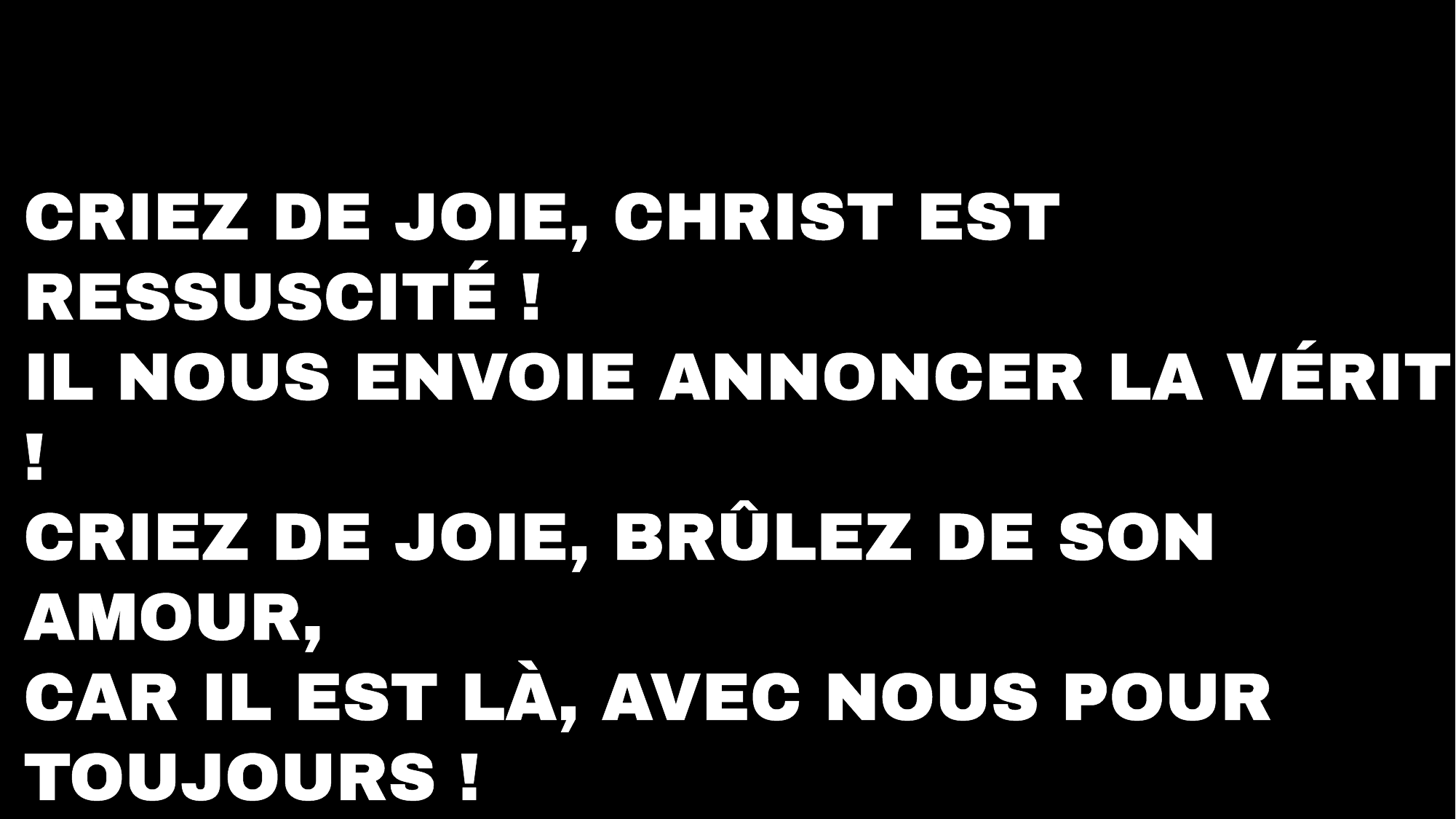

Criez de joie, Christ est ressuscité !
Il nous envoie annoncer la vérité !
Criez de joie, brûlez de son amour,
Car il est là, avec nous pour toujours !